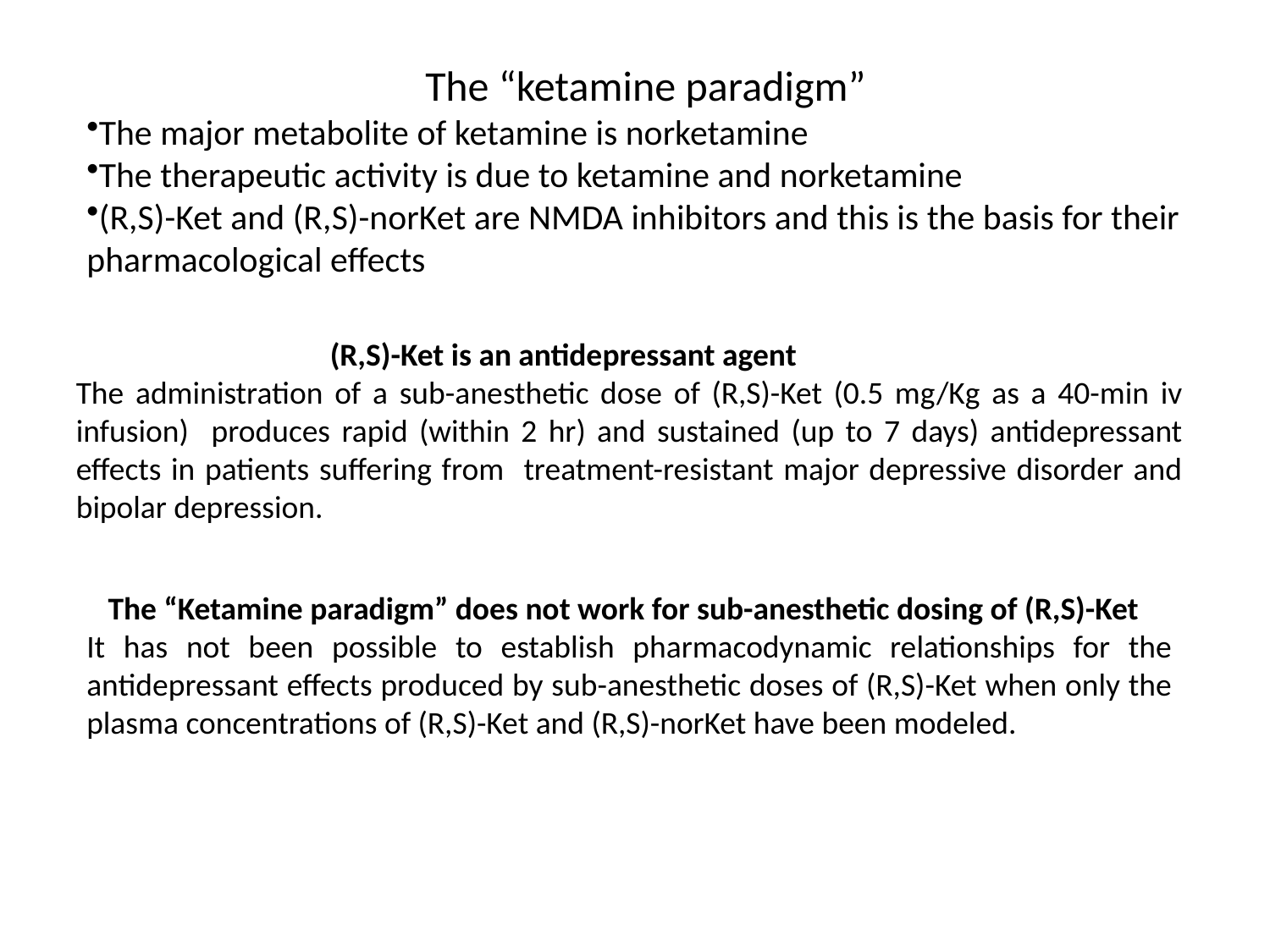

The “ketamine paradigm”
The major metabolite of ketamine is norketamine
The therapeutic activity is due to ketamine and norketamine
(R,S)-Ket and (R,S)-norKet are NMDA inhibitors and this is the basis for their pharmacological effects

		(R,S)-Ket is an antidepressant agent
The administration of a sub-anesthetic dose of (R,S)-Ket (0.5 mg/Kg as a 40-min iv infusion)  produces rapid (within 2 hr) and sustained (up to 7 days) antidepressant effects in patients suffering from  treatment-resistant major depressive disorder and bipolar depression.

   The “Ketamine paradigm” does not work for sub-anesthetic dosing of (R,S)-Ket
It has not been possible to establish pharmacodynamic relationships for the antidepressant effects produced by sub-anesthetic doses of (R,S)-Ket when only the plasma concentrations of (R,S)-Ket and (R,S)-norKet have been modeled.